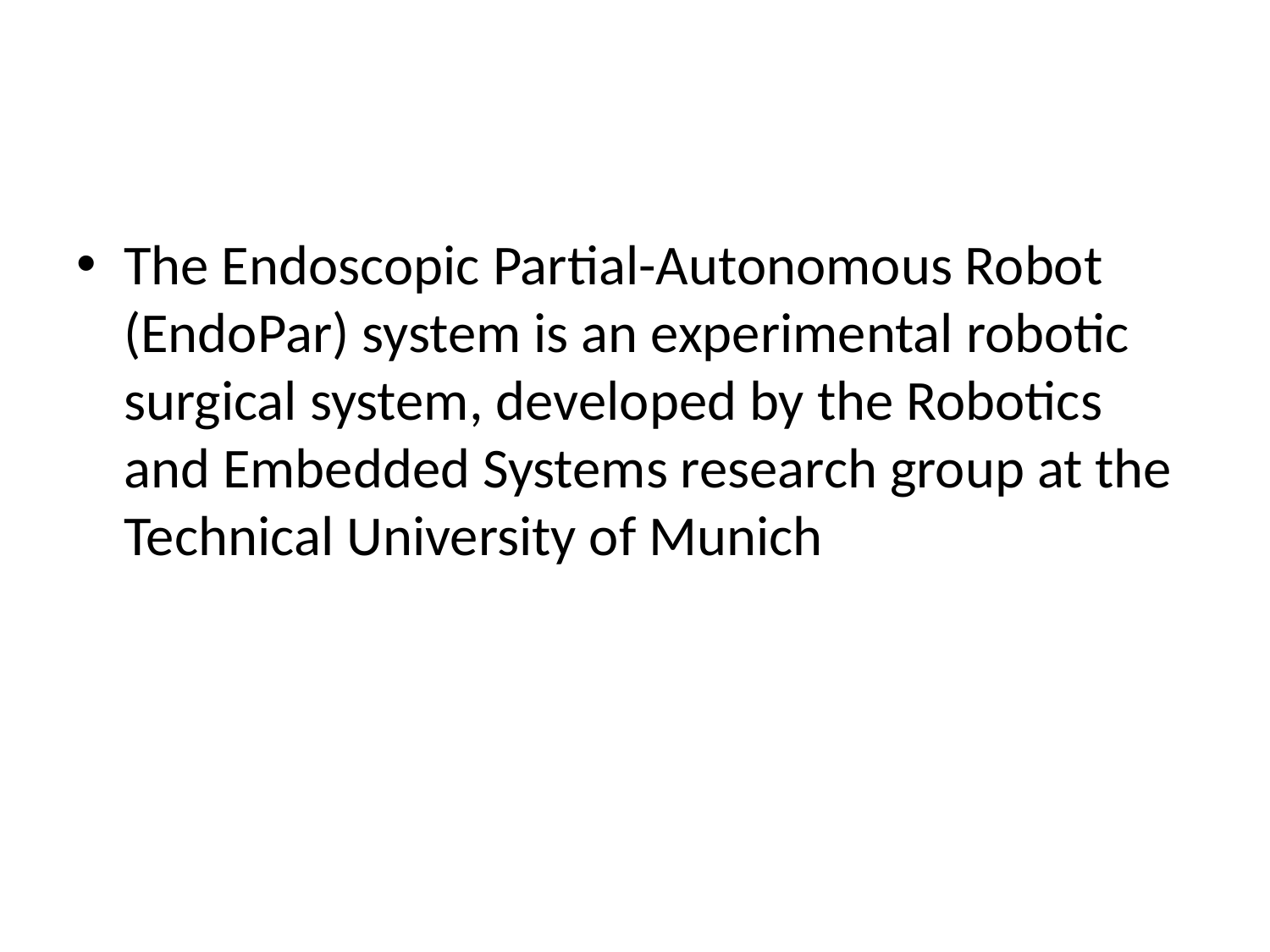

#
The Endoscopic Partial-Autonomous Robot (EndoPar) system is an experimental robotic surgical system, developed by the Robotics and Embedded Systems research group at the Technical University of Munich